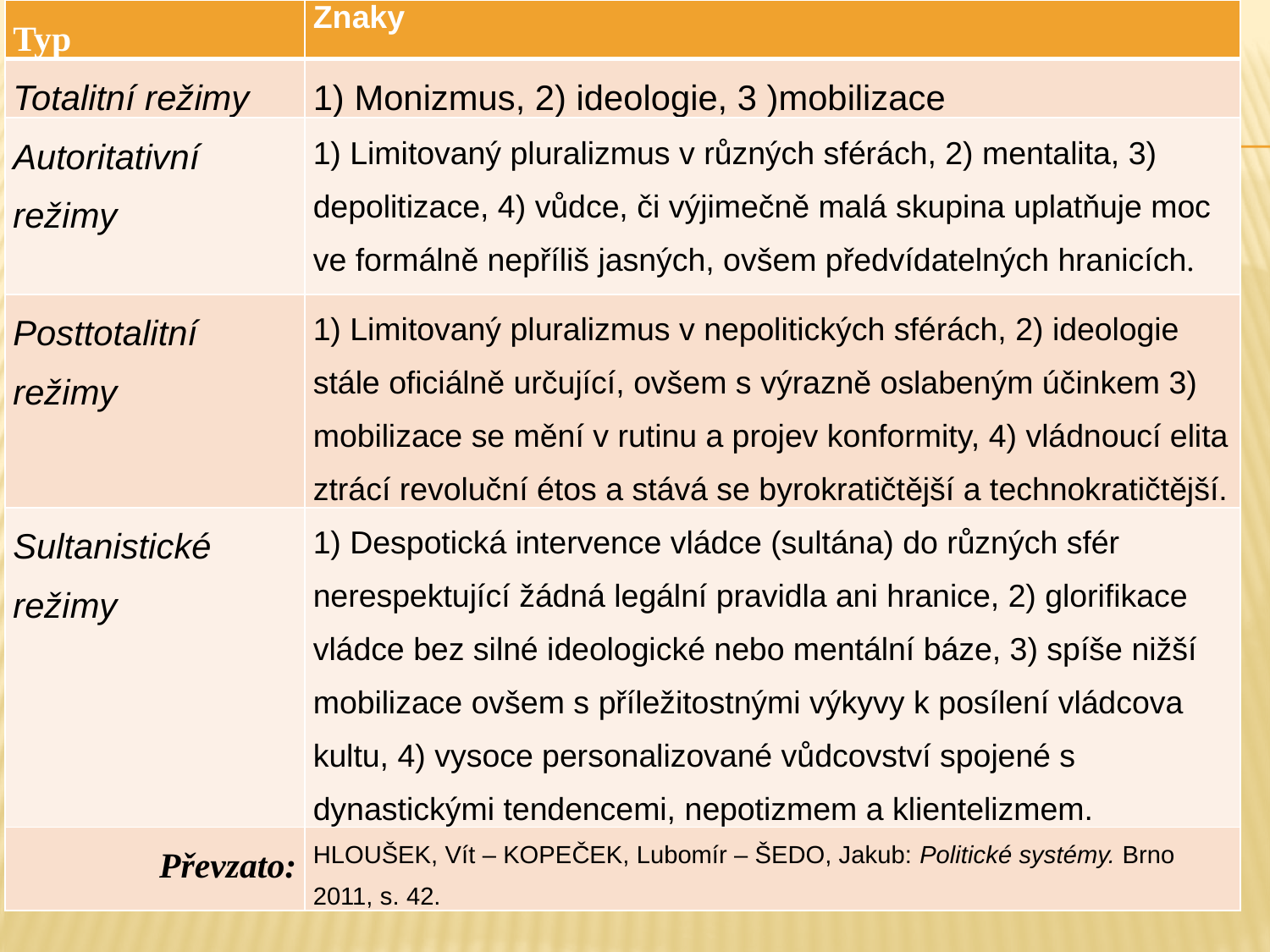

| Typ | Znaky |
| --- | --- |
| Totalitní režimy | 1) Monizmus, 2) ideologie, 3 )mobilizace |
| Autoritativní režimy | 1) Limitovaný pluralizmus v různých sférách, 2) mentalita, 3) depolitizace, 4) vůdce, či výjimečně malá skupina uplatňuje moc ve formálně nepříliš jasných, ovšem předvídatelných hranicích. |
| Posttotalitní režimy | 1) Limitovaný pluralizmus v nepolitických sférách, 2) ideologie stále oficiálně určující, ovšem s výrazně oslabeným účinkem 3) mobilizace se mění v rutinu a projev konformity, 4) vládnoucí elita ztrácí revoluční étos a stává se byrokratičtější a technokratičtější. |
| Sultanistické režimy | 1) Despotická intervence vládce (sultána) do různých sfér nerespektující žádná legální pravidla ani hranice, 2) glorifikace vládce bez silné ideologické nebo mentální báze, 3) spíše nižší mobilizace ovšem s příležitostnými výkyvy k posílení vládcova kultu, 4) vysoce personalizované vůdcovství spojené s dynastickými tendencemi, nepotizmem a klientelizmem. |
| Převzato: | HLOUŠEK, Vít – KOPEČEK, Lubomír – ŠEDO, Jakub: Politické systémy. Brno 2011, s. 42. |
#